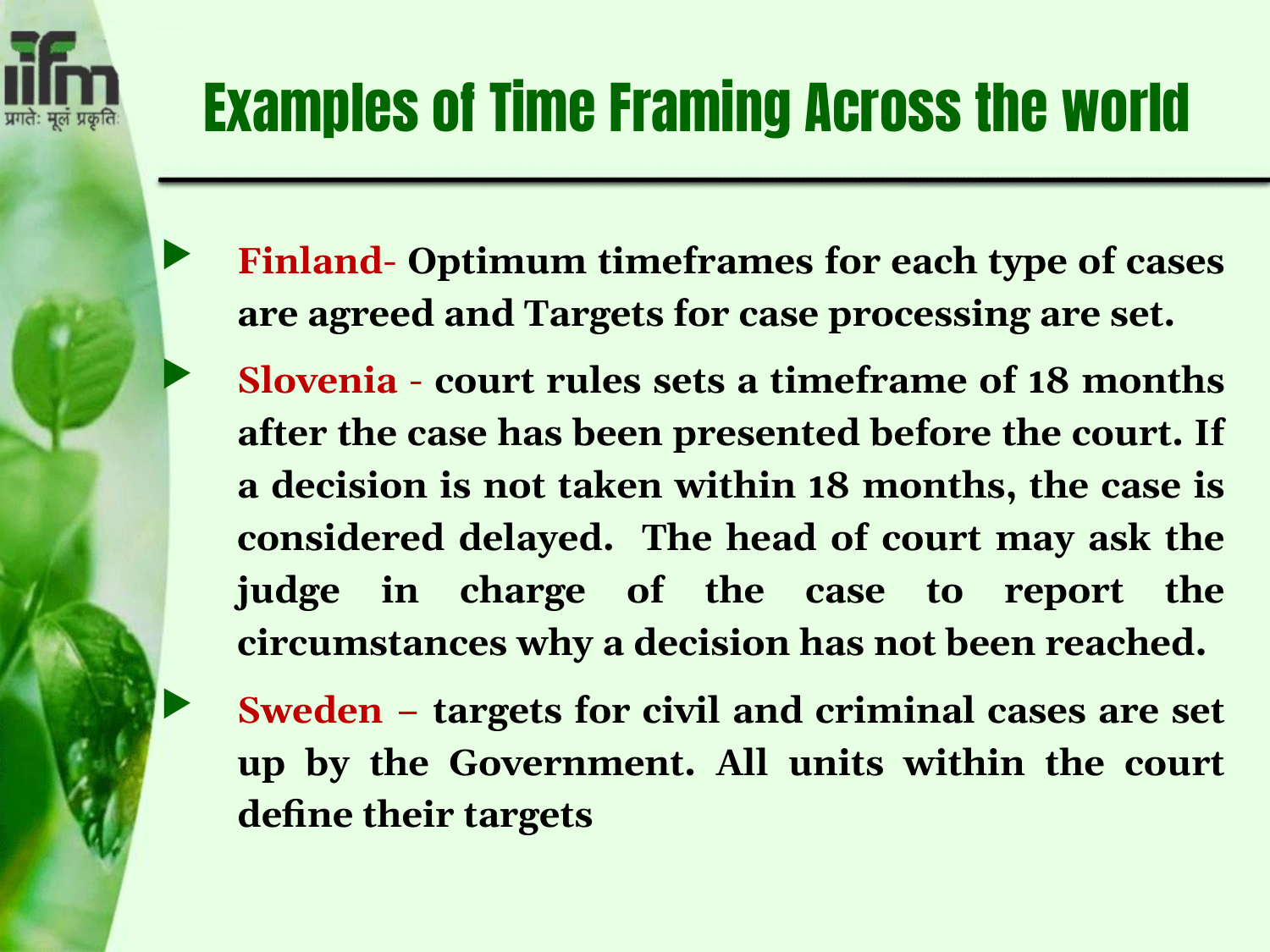

# Examples of Time Framing Across the world
Finland- Optimum timeframes for each type of cases are agreed and Targets for case processing are set.
Slovenia - court rules sets a timeframe of 18 months after the case has been presented before the court. If a decision is not taken within 18 months, the case is considered delayed.  The head of court may ask the judge in charge of the case to report the circumstances why a decision has not been reached.
Sweden − targets for civil and criminal cases are set up by the Government. All units within the court define their targets